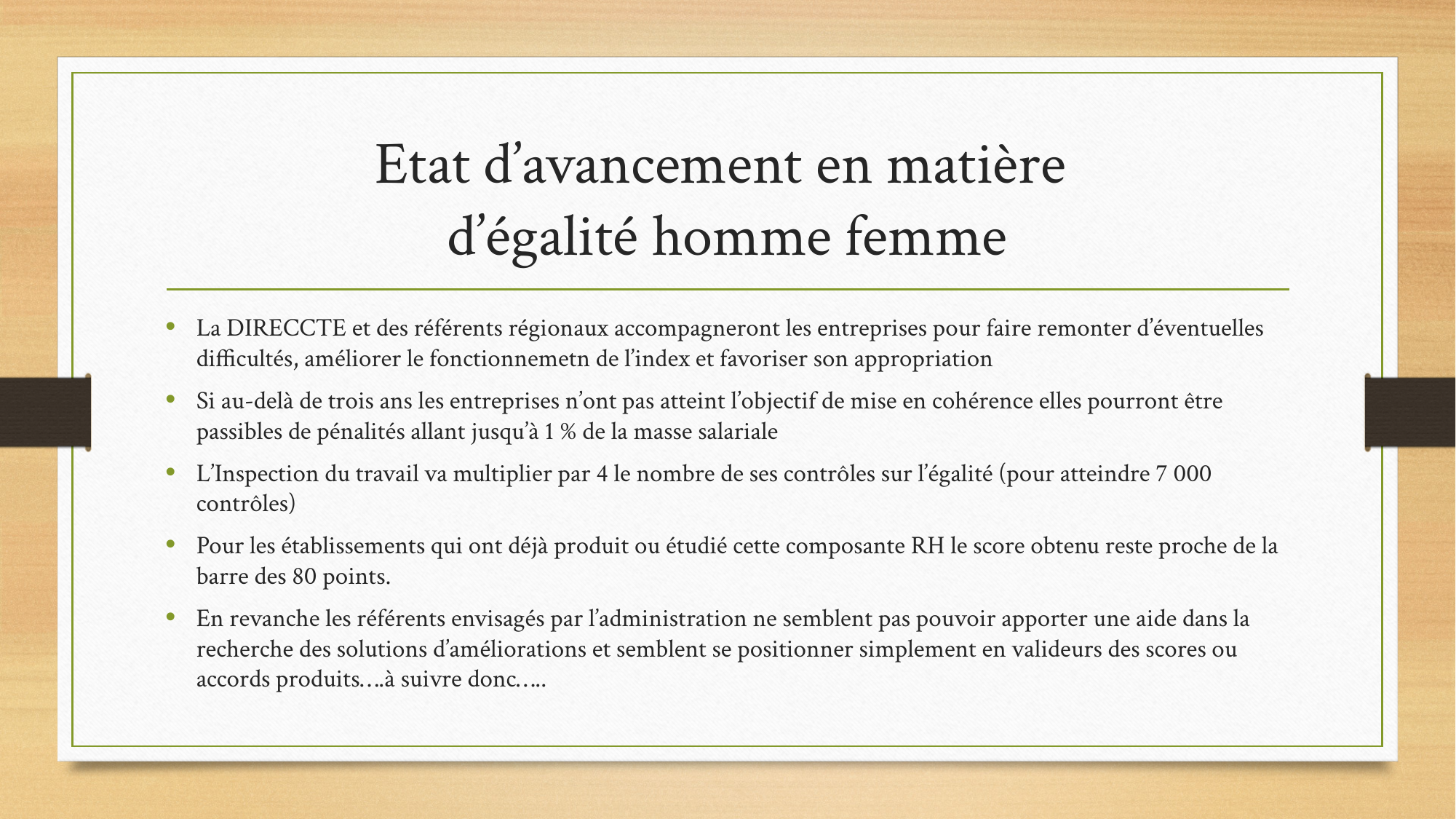

# Etat d’avancement en matière d’égalité homme femme
La DIRECCTE et des référents régionaux accompagneront les entreprises pour faire remonter d’éventuelles difficultés, améliorer le fonctionnemetn de l’index et favoriser son appropriation
Si au-delà de trois ans les entreprises n’ont pas atteint l’objectif de mise en cohérence elles pourront être passibles de pénalités allant jusqu’à 1 % de la masse salariale
L’Inspection du travail va multiplier par 4 le nombre de ses contrôles sur l’égalité (pour atteindre 7 000 contrôles)
Pour les établissements qui ont déjà produit ou étudié cette composante RH le score obtenu reste proche de la barre des 80 points.
En revanche les référents envisagés par l’administration ne semblent pas pouvoir apporter une aide dans la recherche des solutions d’améliorations et semblent se positionner simplement en valideurs des scores ou accords produits….à suivre donc…..